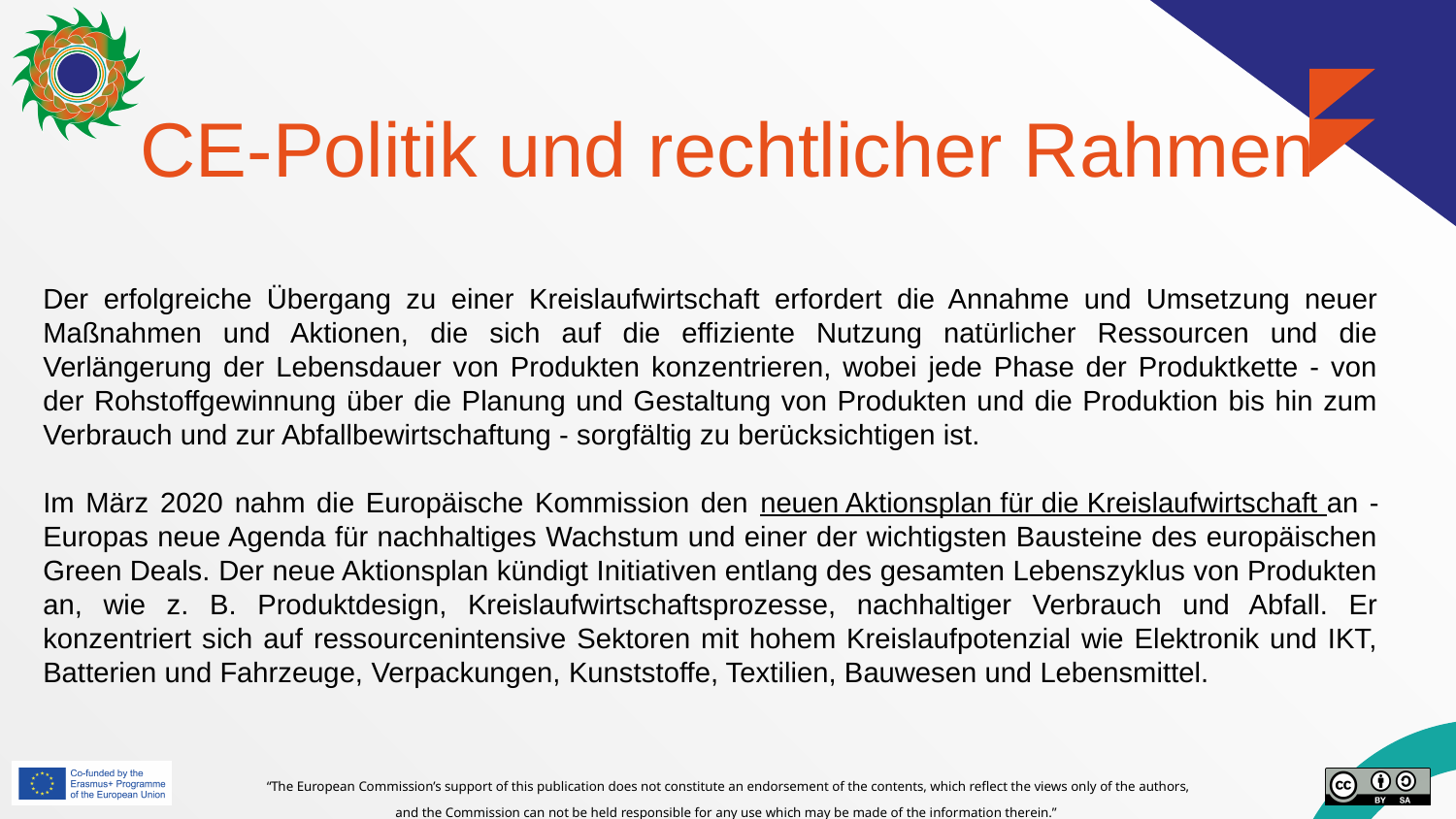

# CE-Politik und rechtlicher Rahmen
Der erfolgreiche Übergang zu einer Kreislaufwirtschaft erfordert die Annahme und Umsetzung neuer Maßnahmen und Aktionen, die sich auf die effiziente Nutzung natürlicher Ressourcen und die Verlängerung der Lebensdauer von Produkten konzentrieren, wobei jede Phase der Produktkette - von der Rohstoffgewinnung über die Planung und Gestaltung von Produkten und die Produktion bis hin zum Verbrauch und zur Abfallbewirtschaftung - sorgfältig zu berücksichtigen ist.

Im März 2020 nahm die Europäische Kommission den neuen Aktionsplan für die Kreislaufwirtschaft an - Europas neue Agenda für nachhaltiges Wachstum und einer der wichtigsten Bausteine des europäischen Green Deals. Der neue Aktionsplan kündigt Initiativen entlang des gesamten Lebenszyklus von Produkten an, wie z. B. Produktdesign, Kreislaufwirtschaftsprozesse, nachhaltiger Verbrauch und Abfall. Er konzentriert sich auf ressourcenintensive Sektoren mit hohem Kreislaufpotenzial wie Elektronik und IKT, Batterien und Fahrzeuge, Verpackungen, Kunststoffe, Textilien, Bauwesen und Lebensmittel.